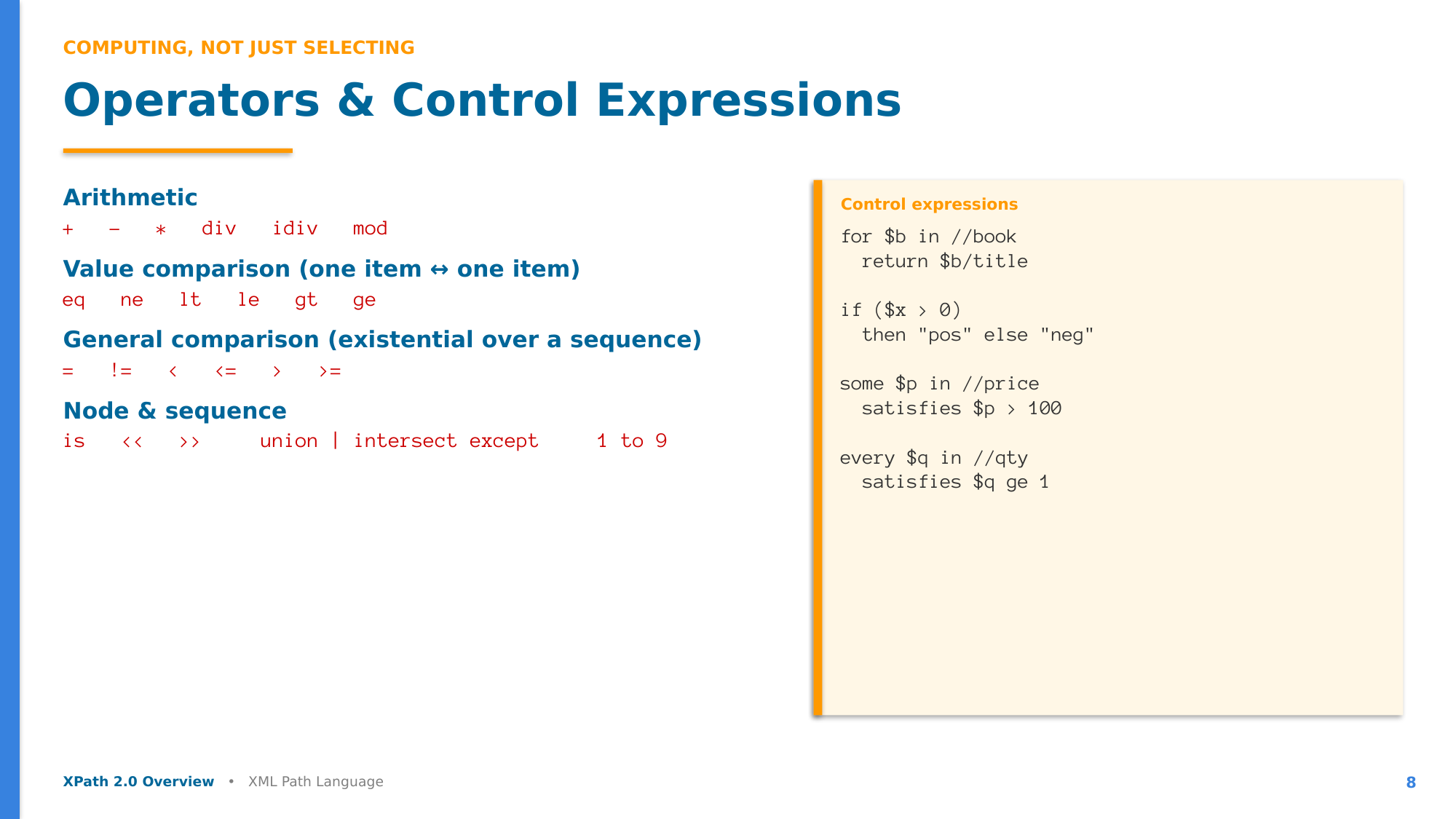

COMPUTING, NOT JUST SELECTING
Operators & Control Expressions

Arithmetic
+   -   *   div   idiv   mod
Value comparison (one item ↔ one item)
eq   ne   lt   le   gt   ge
General comparison (existential over a sequence)
=   !=   <   <=   >   >=
Node & sequence
is   <<   >>     union | intersect except     1 to 9

Control expressions
for $b in //book
  return $b/title

if ($x > 0)
  then "pos" else "neg"

some $p in //price
  satisfies $p > 100

every $q in //qty
  satisfies $q ge 1
XPath 2.0 Overview   •   XML Path Language
8